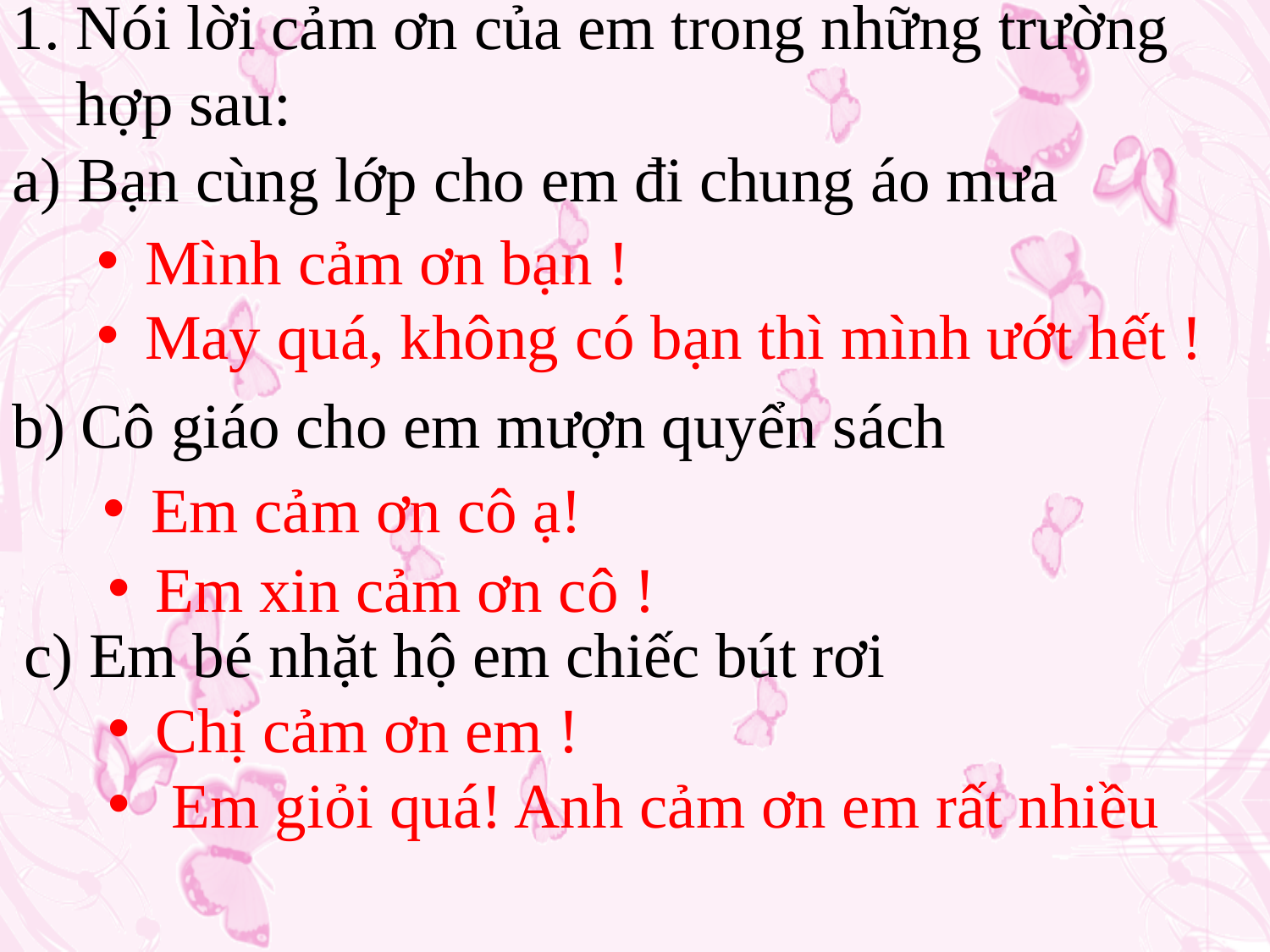

Nói lời cảm ơn của em trong những trường hợp sau:
a) Bạn cùng lớp cho em đi chung áo mưa
Mình cảm ơn bạn !
May quá, không có bạn thì mình ướt hết !
b) Cô giáo cho em mượn quyển sách
Em cảm ơn cô ạ!
Em xin cảm ơn cô !
c) Em bé nhặt hộ em chiếc bút rơi
Chị cảm ơn em !
Em giỏi quá! Anh cảm ơn em rất nhiều